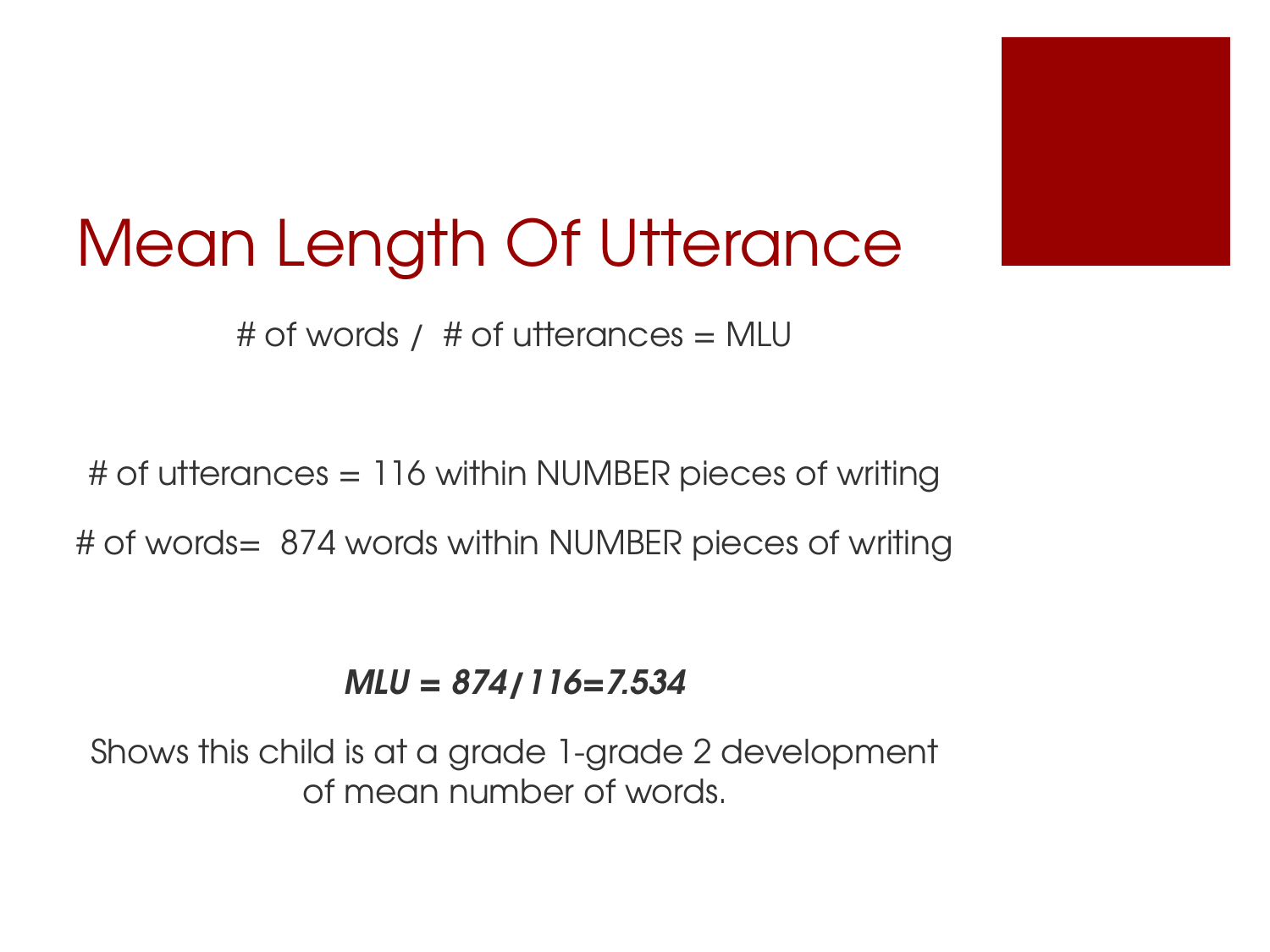

# Mean Length Of Utterance
# of words /  # of utterances = MLU

# of utterances = 116 within NUMBER pieces of writing
# of words=  874 words within NUMBER pieces of writing

MLU = 874/116=7.534
Shows this child is at a grade 1-grade 2 development of mean number of words.